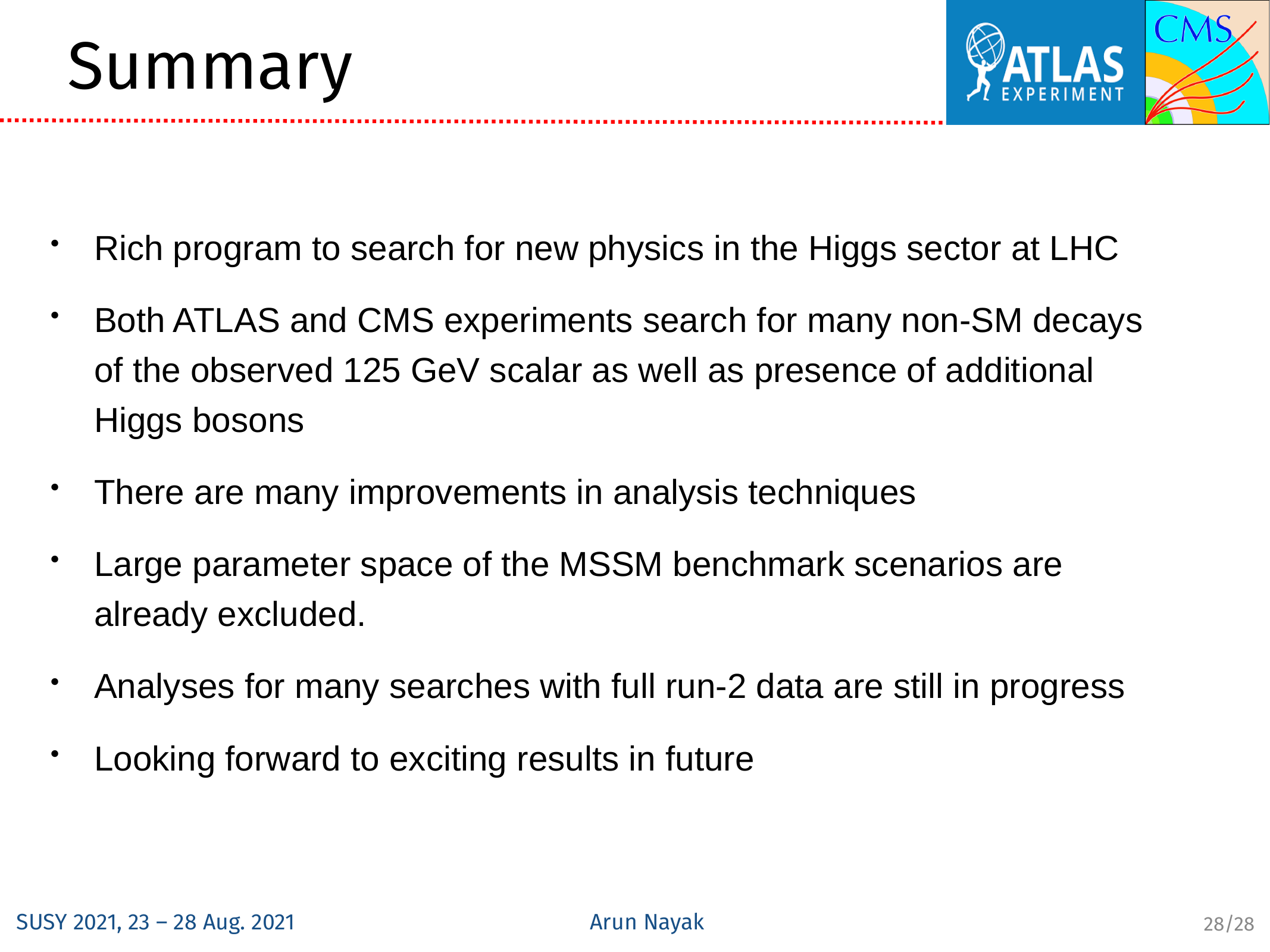

# Summary
Rich program to search for new physics in the Higgs sector at LHC
Both ATLAS and CMS experiments search for many non-SM decays of the observed 125 GeV scalar as well as presence of additional Higgs bosons
There are many improvements in analysis techniques
Large parameter space of the MSSM benchmark scenarios are already excluded.
Analyses for many searches with full run-2 data are still in progress
Looking forward to exciting results in future
28/28